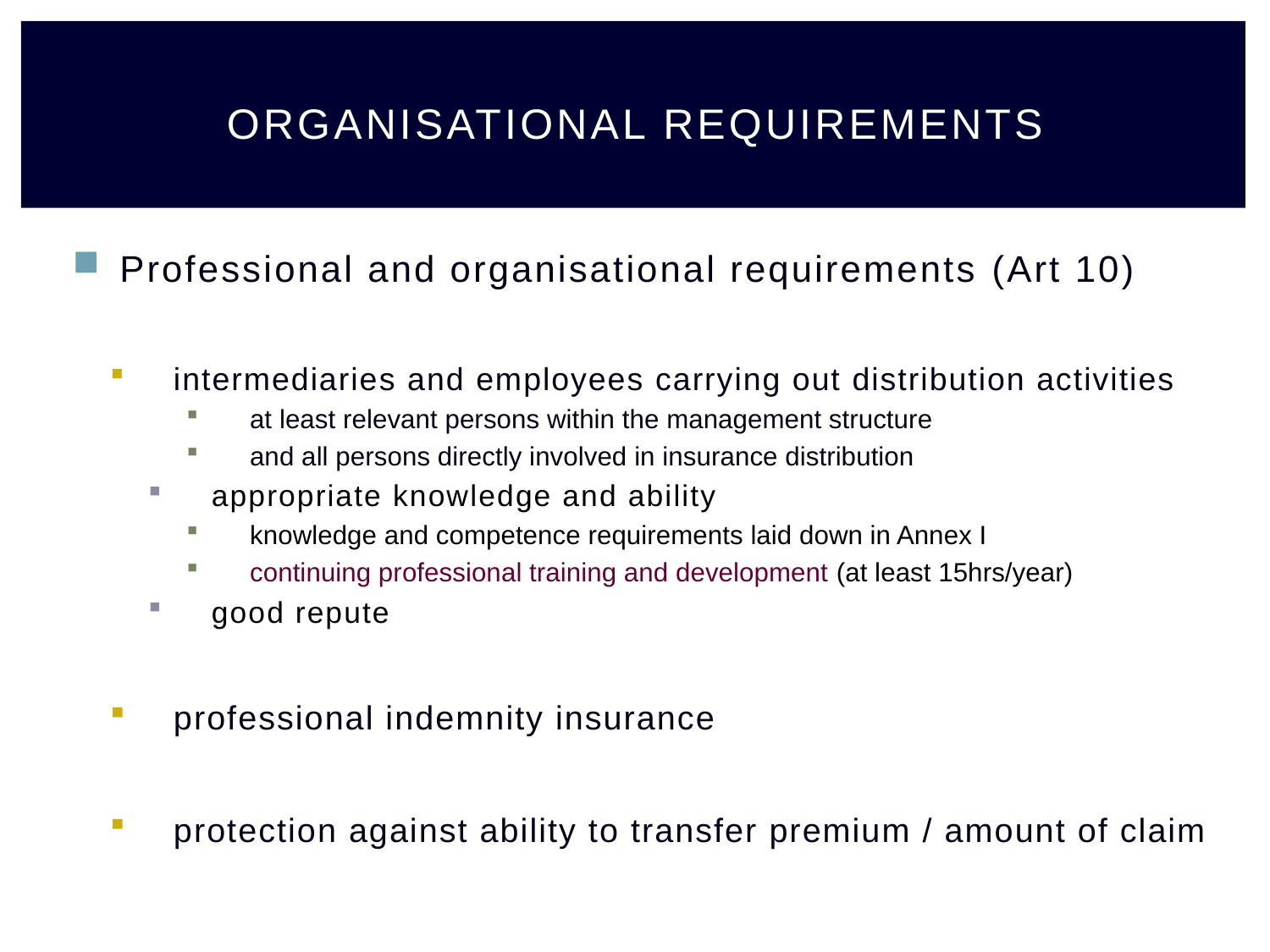

# Organisational requirements
Professional and organisational requirements (Art 10)

intermediaries and employees carrying out distribution activities
at least relevant persons within the management structure
and all persons directly involved in insurance distribution
appropriate knowledge and ability
knowledge and competence requirements laid down in Annex I
continuing professional training and development (at least 15hrs/year)
good repute

professional indemnity insurance

protection against ability to transfer premium / amount of claim